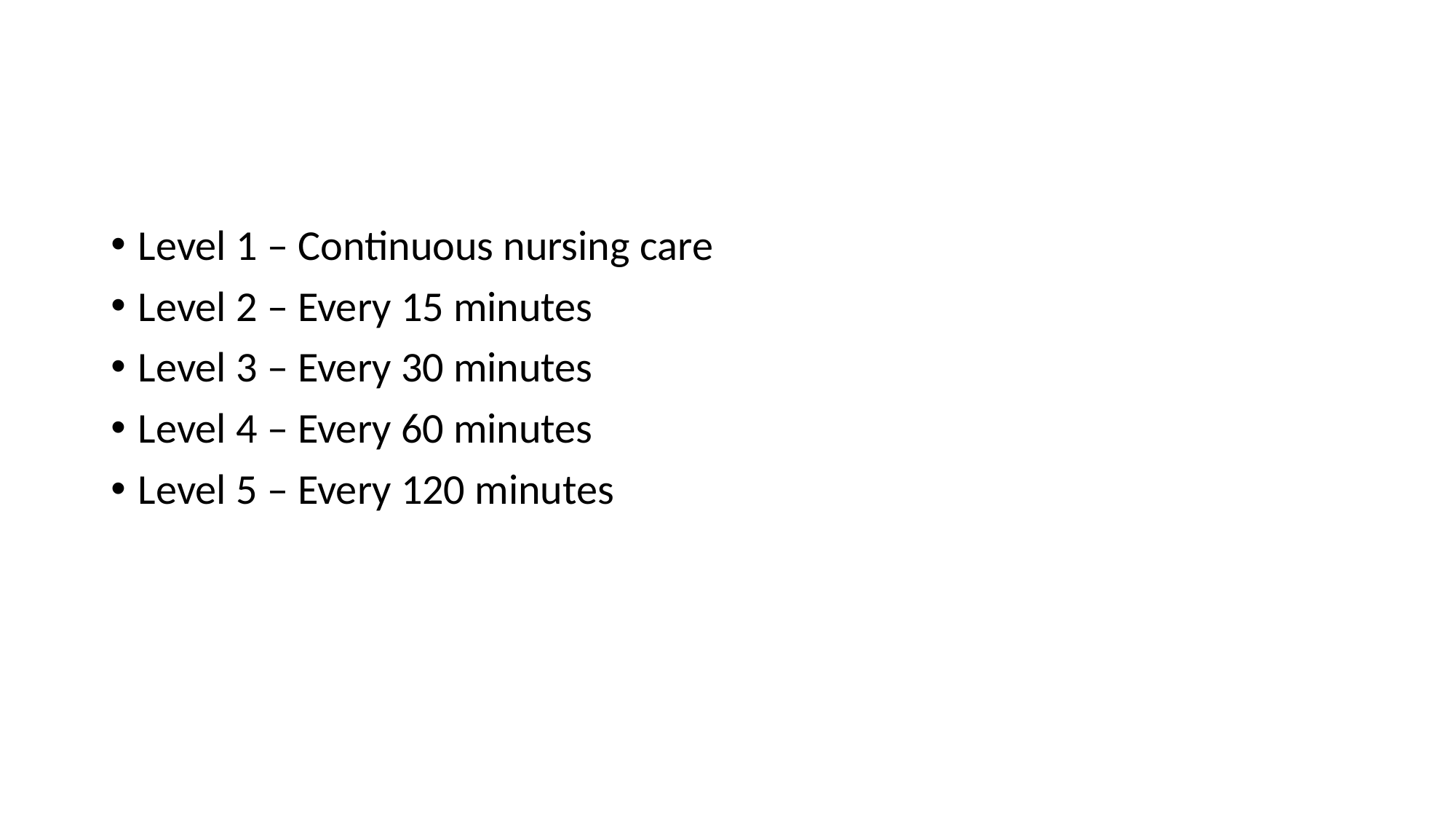

#
Level 1 – Continuous nursing care
Level 2 – Every 15 minutes
Level 3 – Every 30 minutes
Level 4 – Every 60 minutes
Level 5 – Every 120 minutes